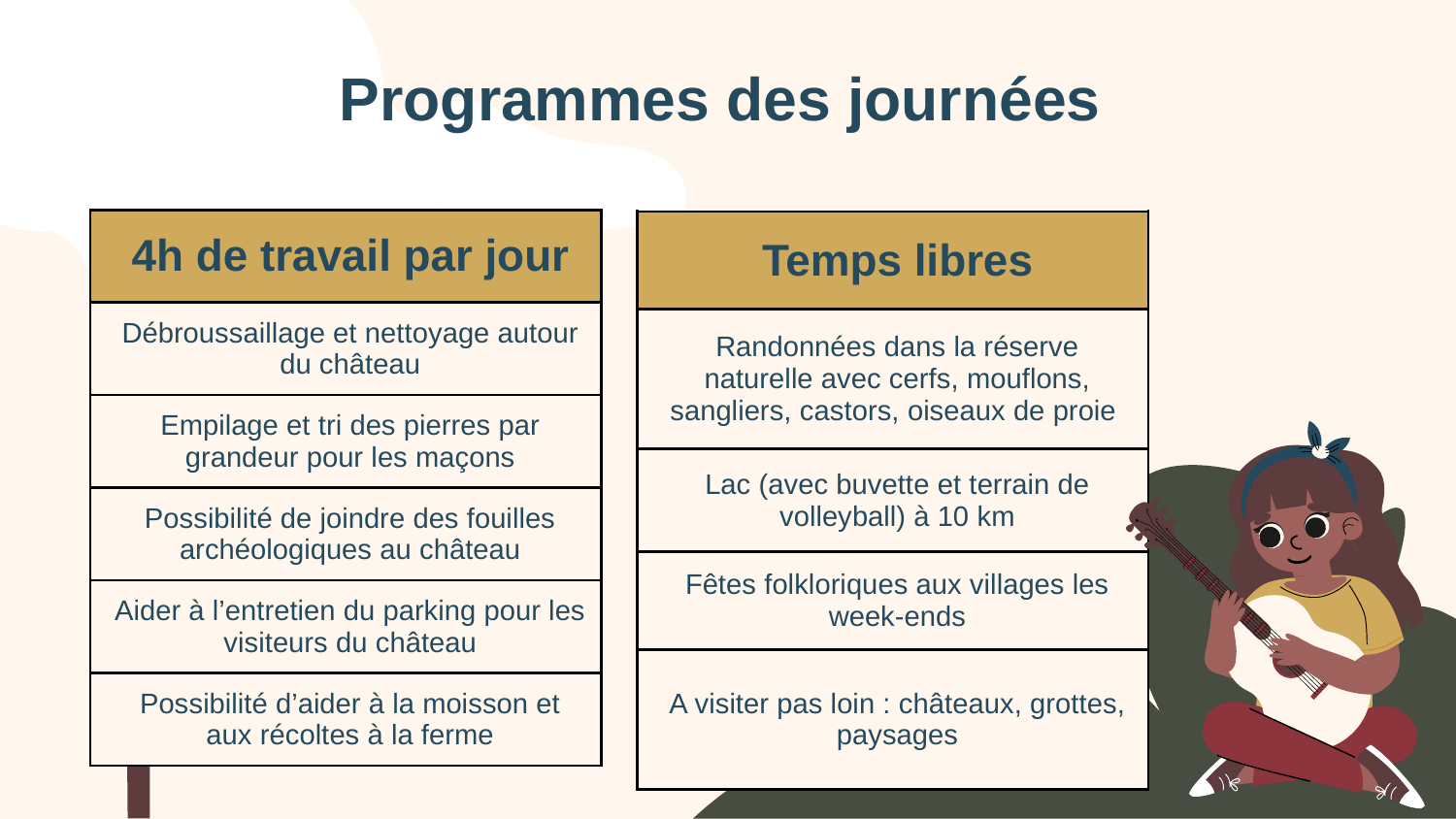

# Programmes des journées
| 4h de travail par jour |
| --- |
| Débroussaillage et nettoyage autour du château |
| Empilage et tri des pierres par grandeur pour les maçons |
| Possibilité de joindre des fouilles archéologiques au château |
| Aider à l’entretien du parking pour les visiteurs du château |
| Possibilité d’aider à la moisson et aux récoltes à la ferme |
| Temps libres |
| --- |
| Randonnées dans la réserve naturelle avec cerfs, mouflons, sangliers, castors, oiseaux de proie |
| Lac (avec buvette et terrain de volleyball) à 10 km |
| Fêtes folkloriques aux villages les week-ends |
| A visiter pas loin : châteaux, grottes, paysages |